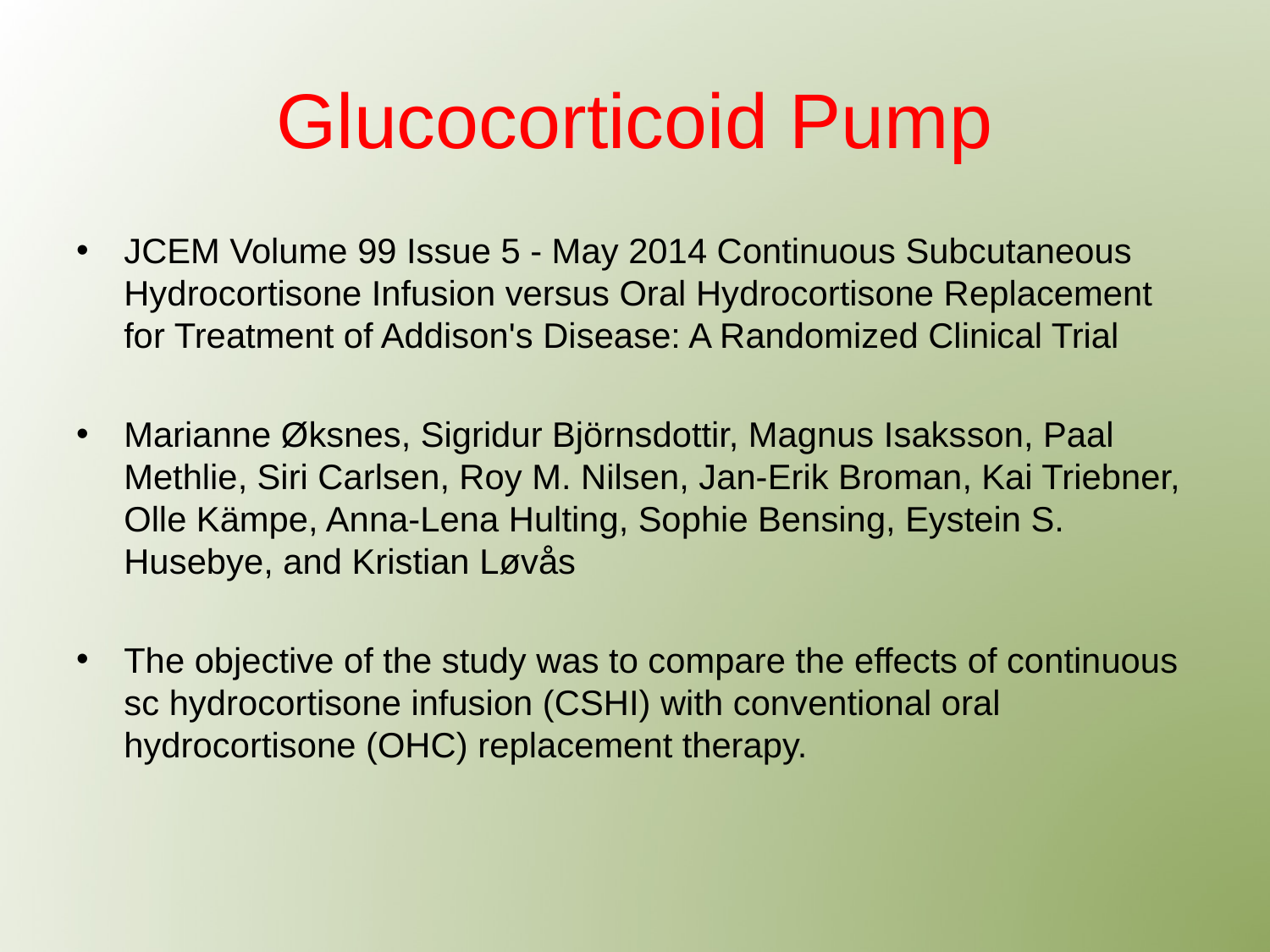

# Glucocorticoid Pump
JCEM Volume 99 Issue 5 - May 2014 Continuous Subcutaneous Hydrocortisone Infusion versus Oral Hydrocortisone Replacement for Treatment of Addison's Disease: A Randomized Clinical Trial

Marianne Øksnes, Sigridur Björnsdottir, Magnus Isaksson, Paal Methlie, Siri Carlsen, Roy M. Nilsen, Jan-Erik Broman, Kai Triebner, Olle Kämpe, Anna-Lena Hulting, Sophie Bensing, Eystein S. Husebye, and Kristian Løvås

The objective of the study was to compare the effects of continuous sc hydrocortisone infusion (CSHI) with conventional oral hydrocortisone (OHC) replacement therapy.